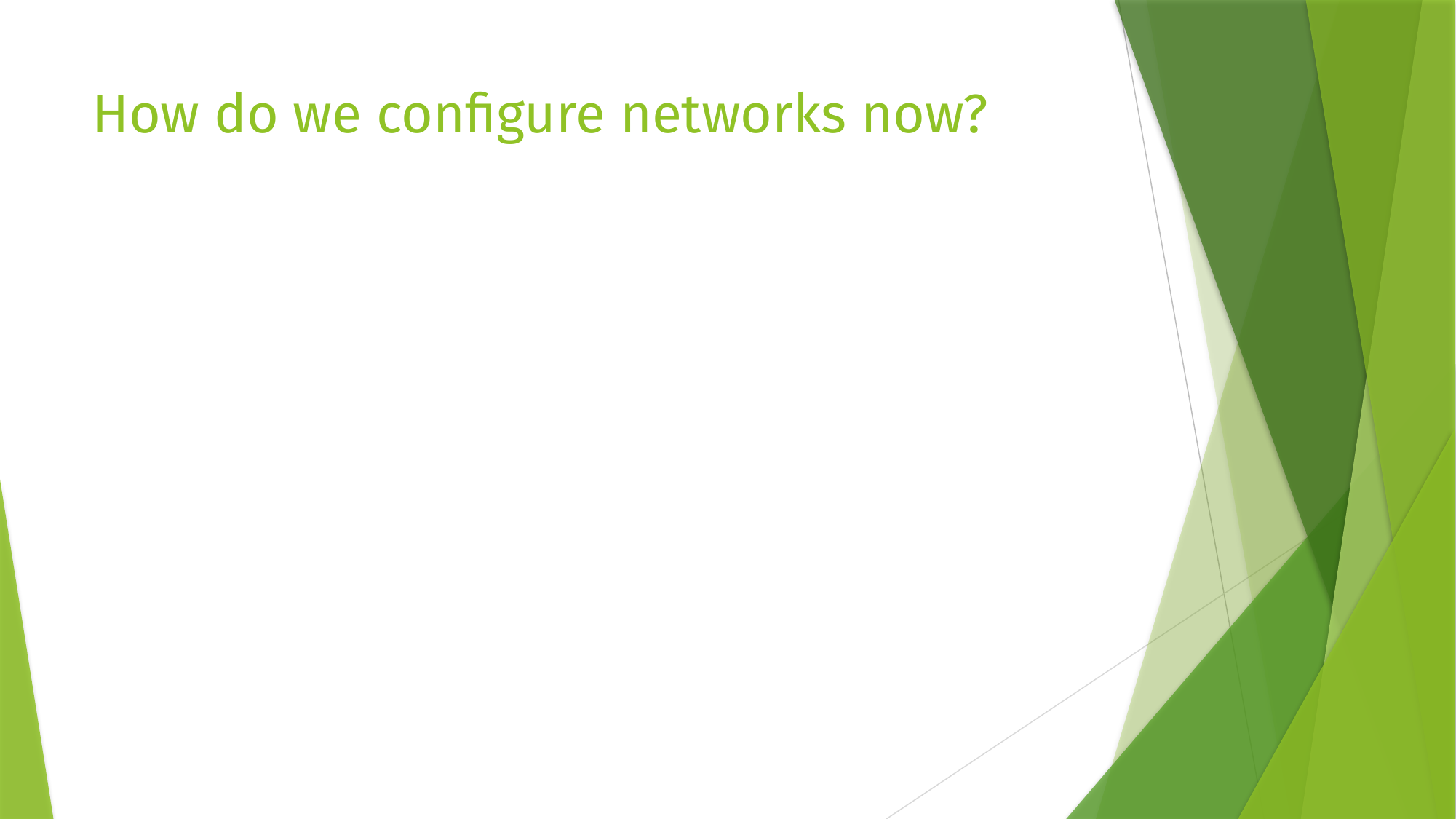

# How do we configure networks now?